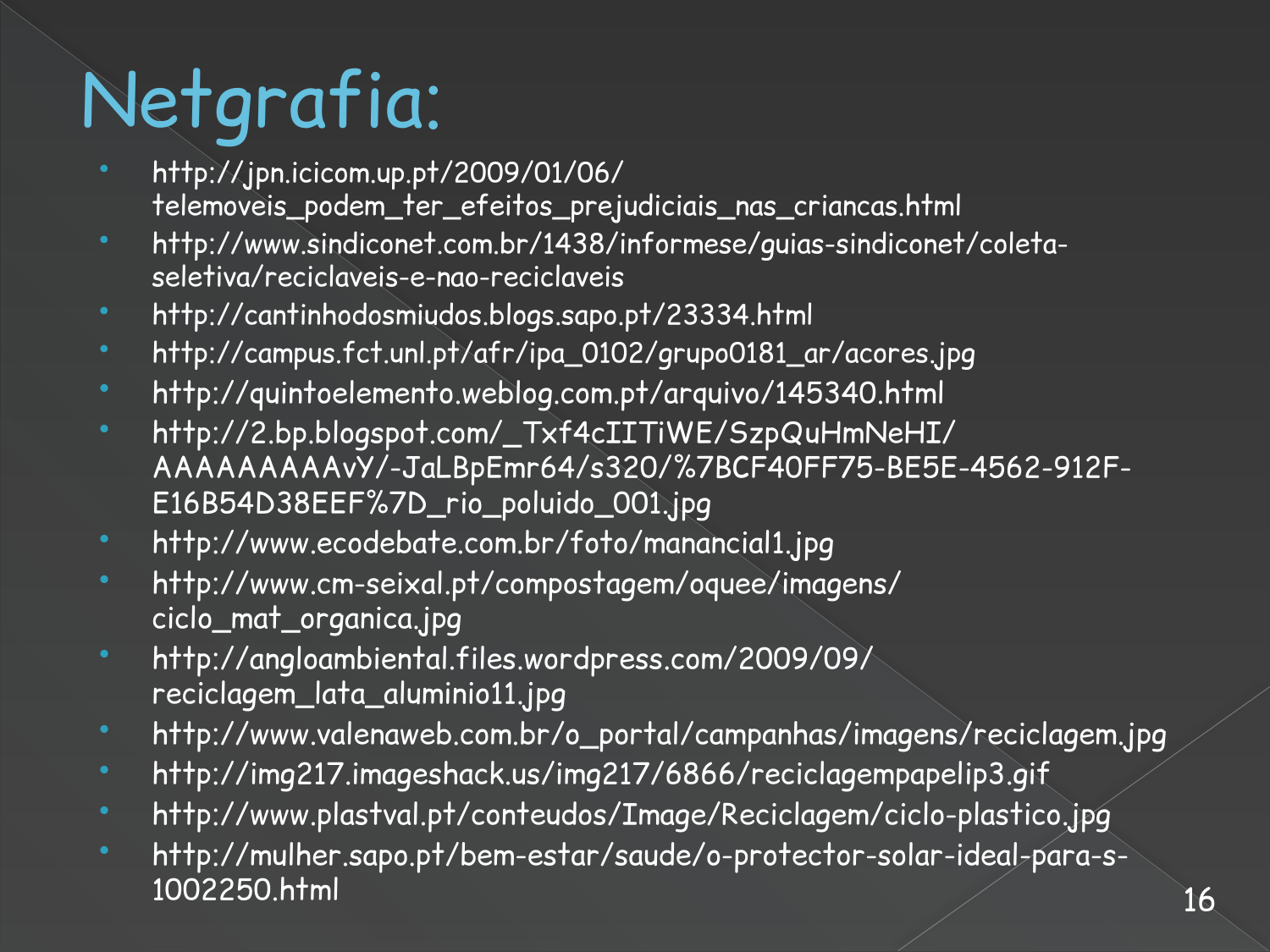

# Netgrafia:
http://jpn.icicom.up.pt/2009/01/06/telemoveis_podem_ter_efeitos_prejudiciais_nas_criancas.html
http://www.sindiconet.com.br/1438/informese/guias-sindiconet/coleta-seletiva/reciclaveis-e-nao-reciclaveis
http://cantinhodosmiudos.blogs.sapo.pt/23334.html
http://campus.fct.unl.pt/afr/ipa_0102/grupo0181_ar/acores.jpg
http://quintoelemento.weblog.com.pt/arquivo/145340.html
http://2.bp.blogspot.com/_Txf4cIITiWE/SzpQuHmNeHI/AAAAAAAAAvY/-JaLBpEmr64/s320/%7BCF40FF75-BE5E-4562-912F-E16B54D38EEF%7D_rio_poluido_001.jpg
http://www.ecodebate.com.br/foto/manancial1.jpg
http://www.cm-seixal.pt/compostagem/oquee/imagens/ciclo_mat_organica.jpg
http://angloambiental.files.wordpress.com/2009/09/reciclagem_lata_aluminio11.jpg
http://www.valenaweb.com.br/o_portal/campanhas/imagens/reciclagem.jpg
http://img217.imageshack.us/img217/6866/reciclagempapelip3.gif
http://www.plastval.pt/conteudos/Image/Reciclagem/ciclo-plastico.jpg
http://mulher.sapo.pt/bem-estar/saude/o-protector-solar-ideal-para-s-1002250.html

16